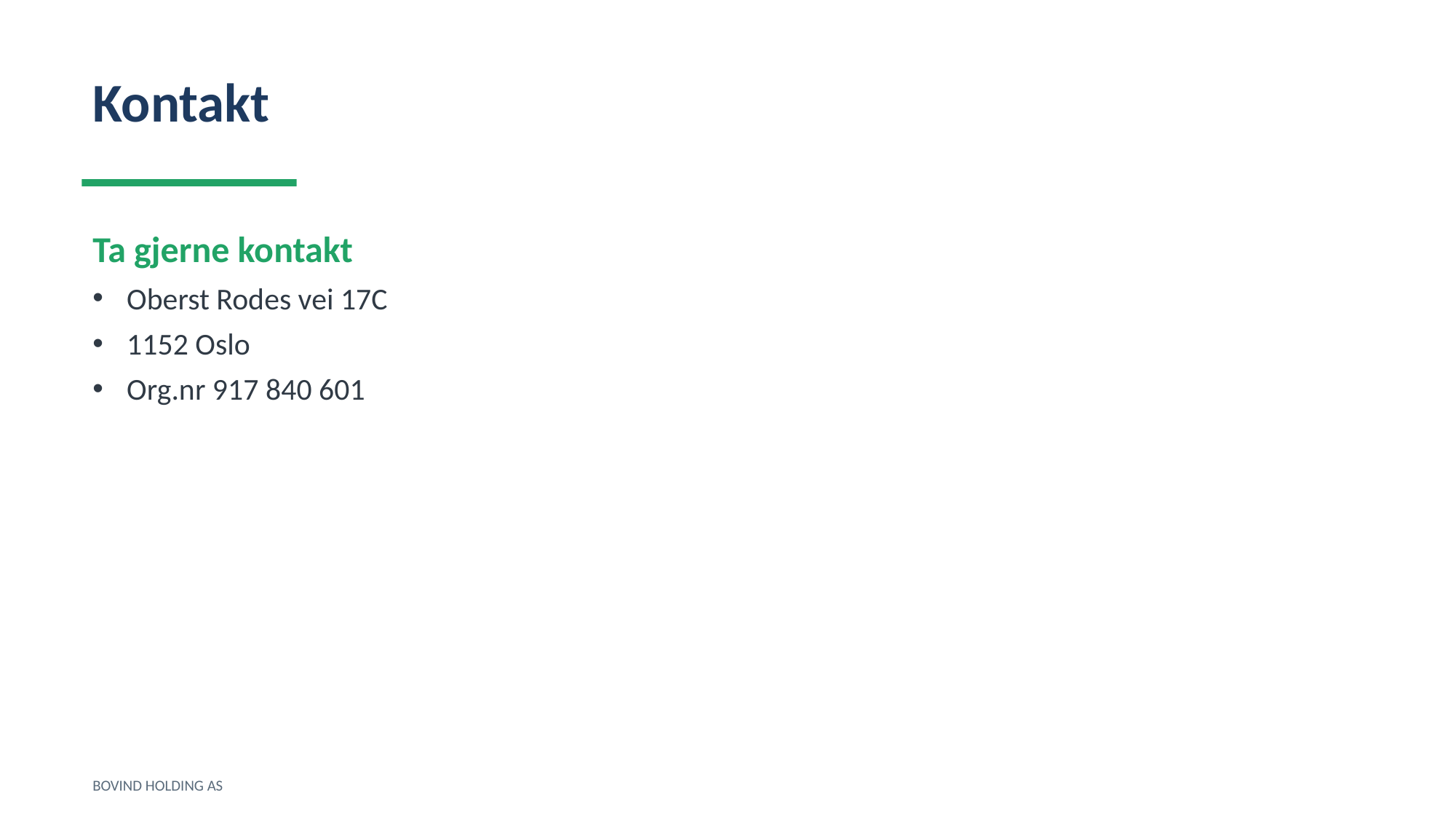

Kontakt

Ta gjerne kontakt
Oberst Rodes vei 17C
1152 Oslo
Org.nr 917 840 601
BOVIND HOLDING AS